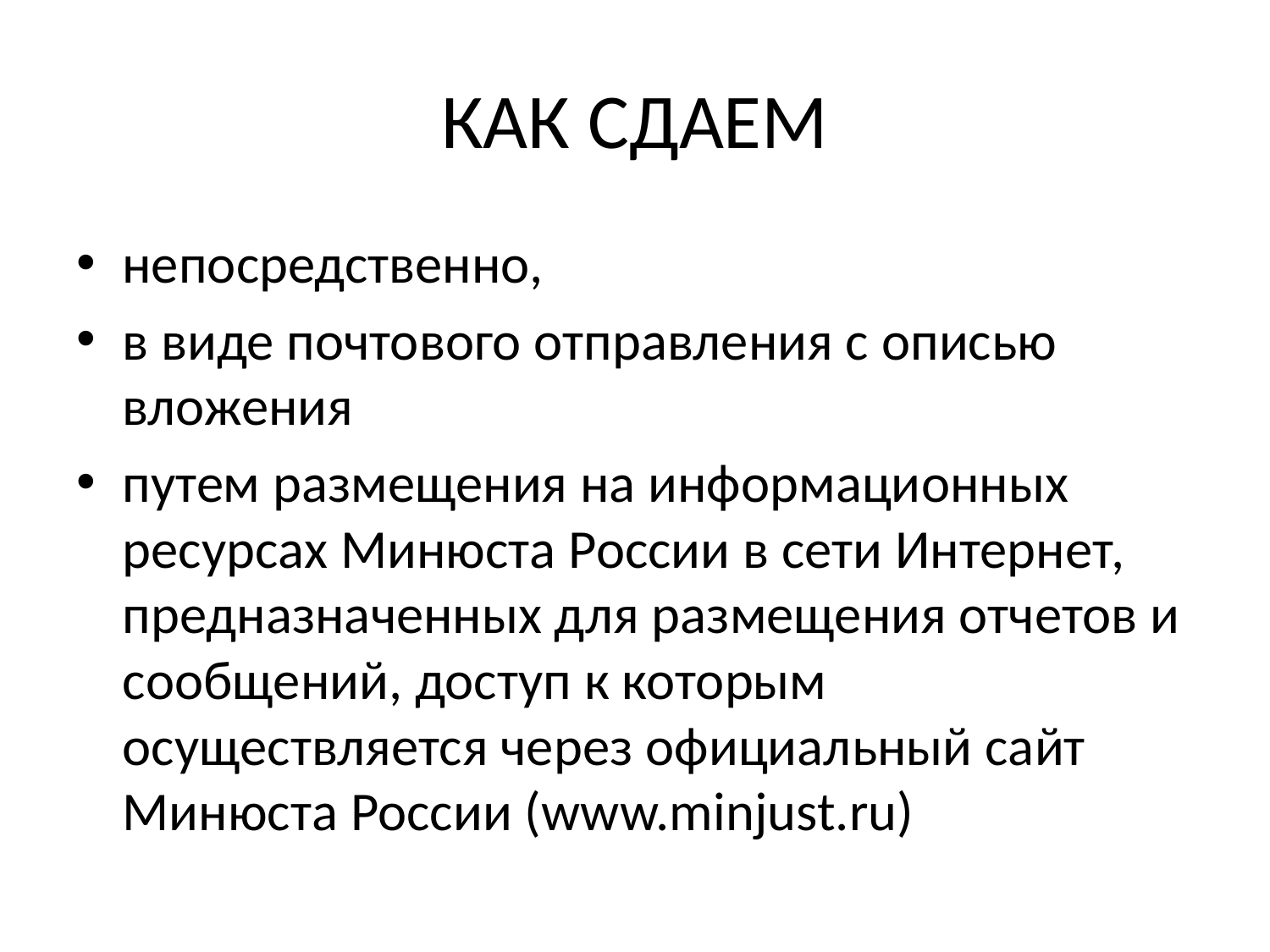

# КАК СДАЕМ
непосредственно,
в виде почтового отправления с описью вложения
путем размещения на информационных ресурсах Минюста России в сети Интернет, предназначенных для размещения отчетов и сообщений, доступ к которым осуществляется через официальный сайт Минюста России (www.minjust.ru)